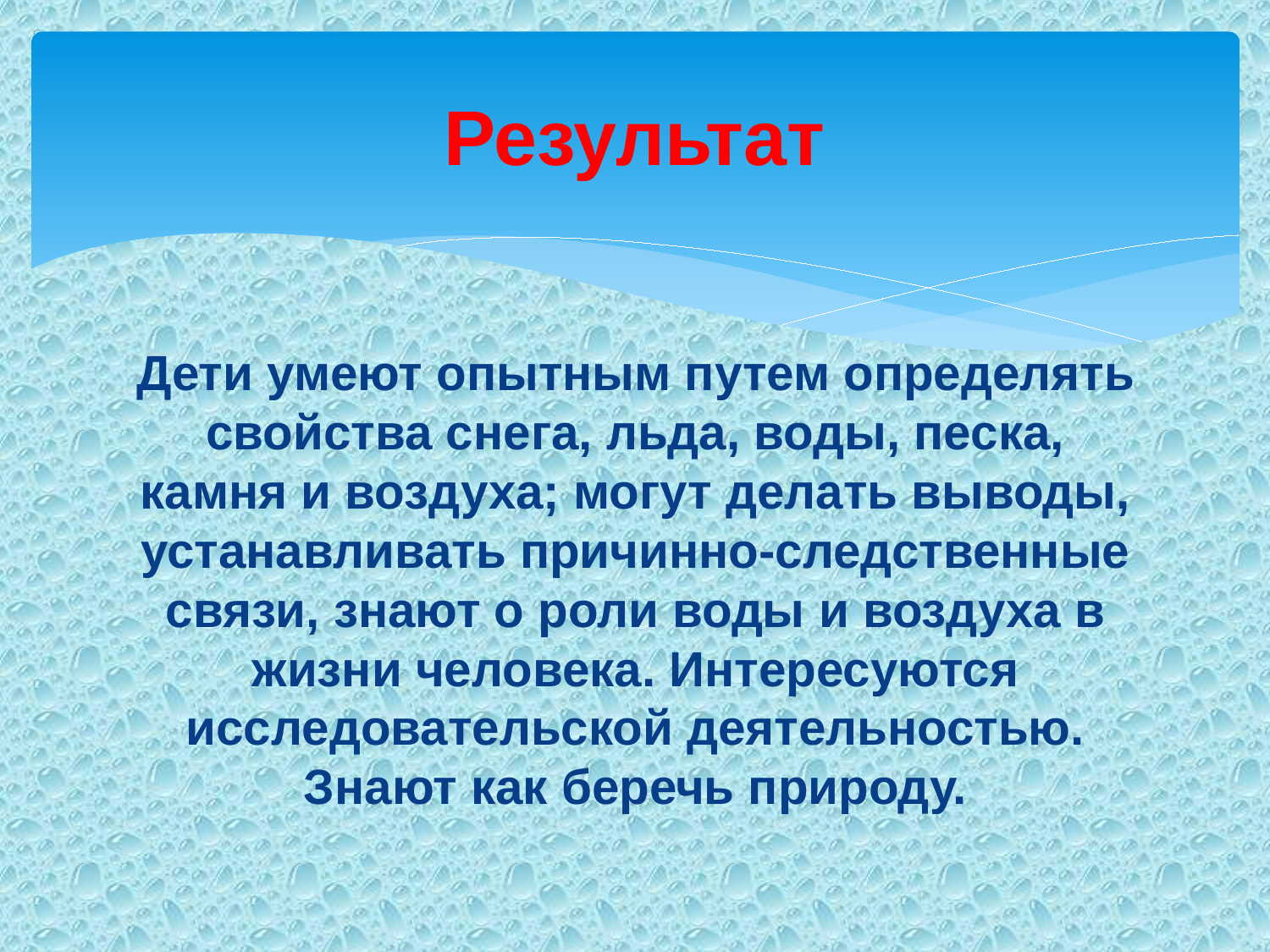

# Результат

Дети умеют опытным путем определять свойства снега, льда, воды, песка, камня и воздуха; могут делать выводы, устанавливать причинно-следственные связи, знают о роли воды и воздуха в жизни человека. Интересуются исследовательской деятельностью. Знают как беречь природу.